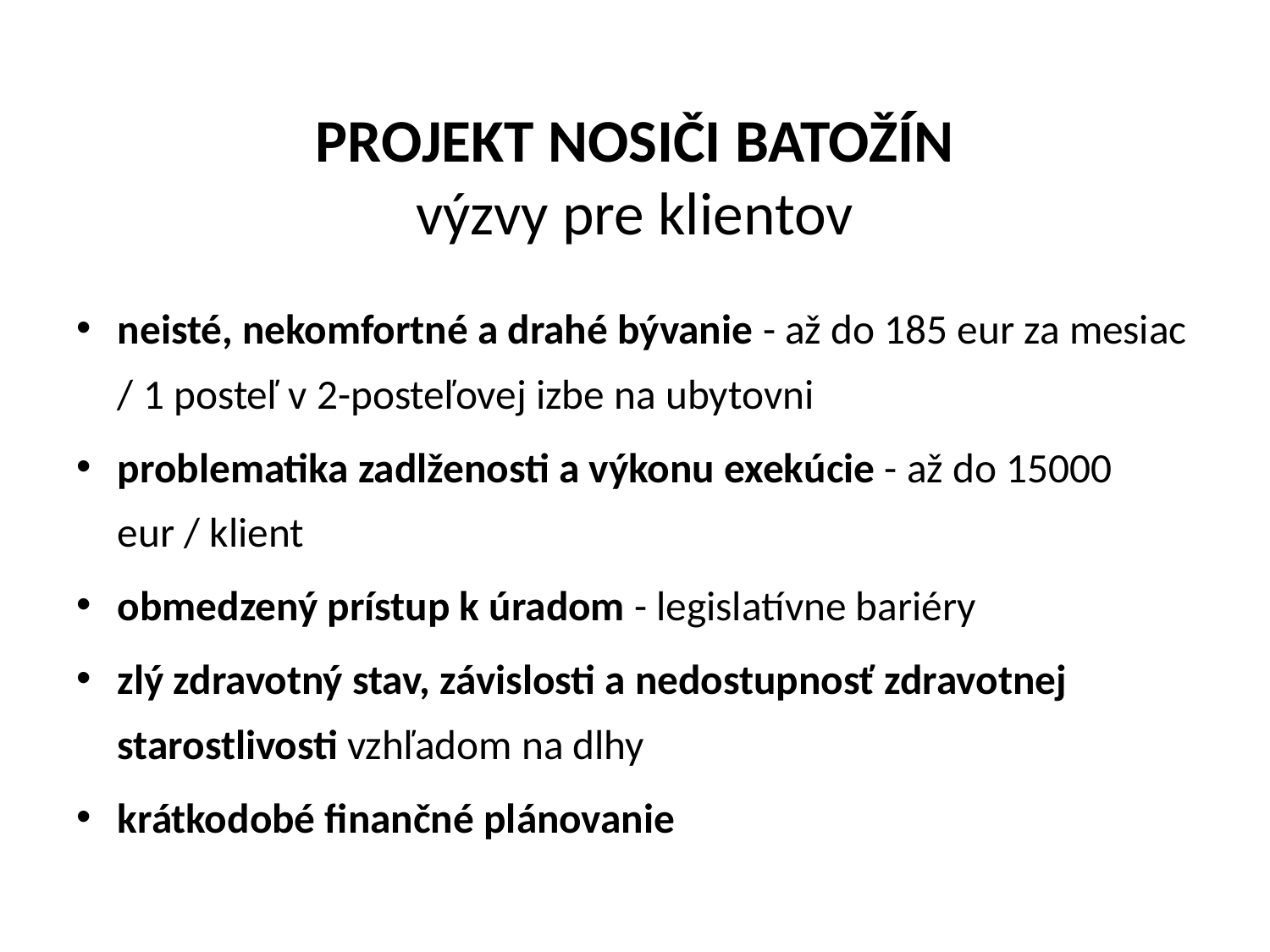

# PROJEKT NOSIČI BATOŽÍN výzvy pre klientov

neisté, nekomfortné a drahé bývanie - až do 185 eur za mesiac / 1 posteľ v 2-posteľovej izbe na ubytovni
problematika zadlženosti a výkonu exekúcie - až do 15000 eur / klient
obmedzený prístup k úradom - legislatívne bariéry
zlý zdravotný stav, závislosti a nedostupnosť zdravotnej starostlivosti vzhľadom na dlhy
krátkodobé finančné plánovanie